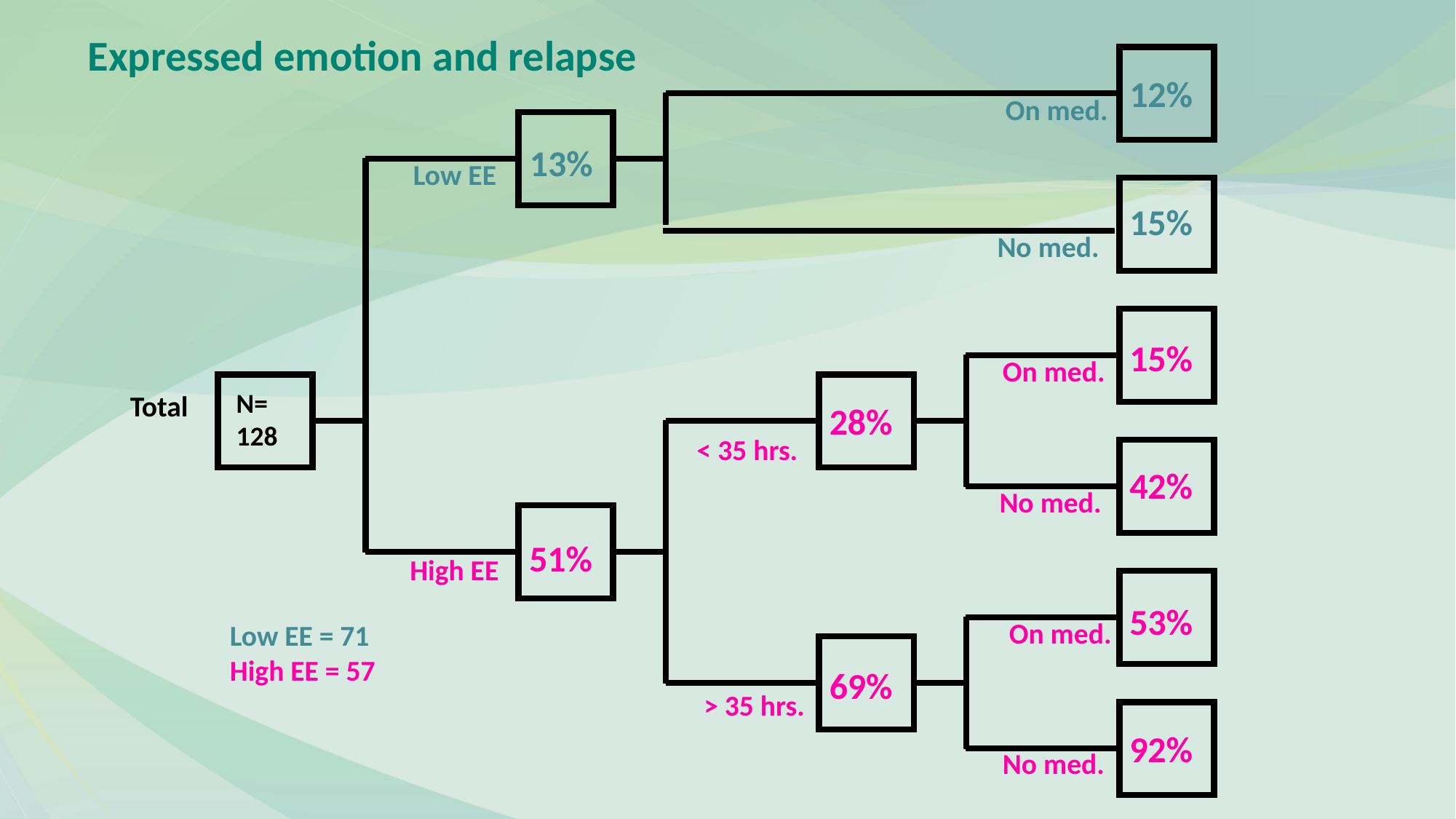

Expressed emotion and relapse

12%

On med.

13%

Low EE

15%

No med.

15%

On med.

N=
128
Total
28%

< 35 hrs.
42%

No med.

51%

High EE

53%
Low EE = 71
High EE = 57

On med.

69%

> 35 hrs.

92%

No med.